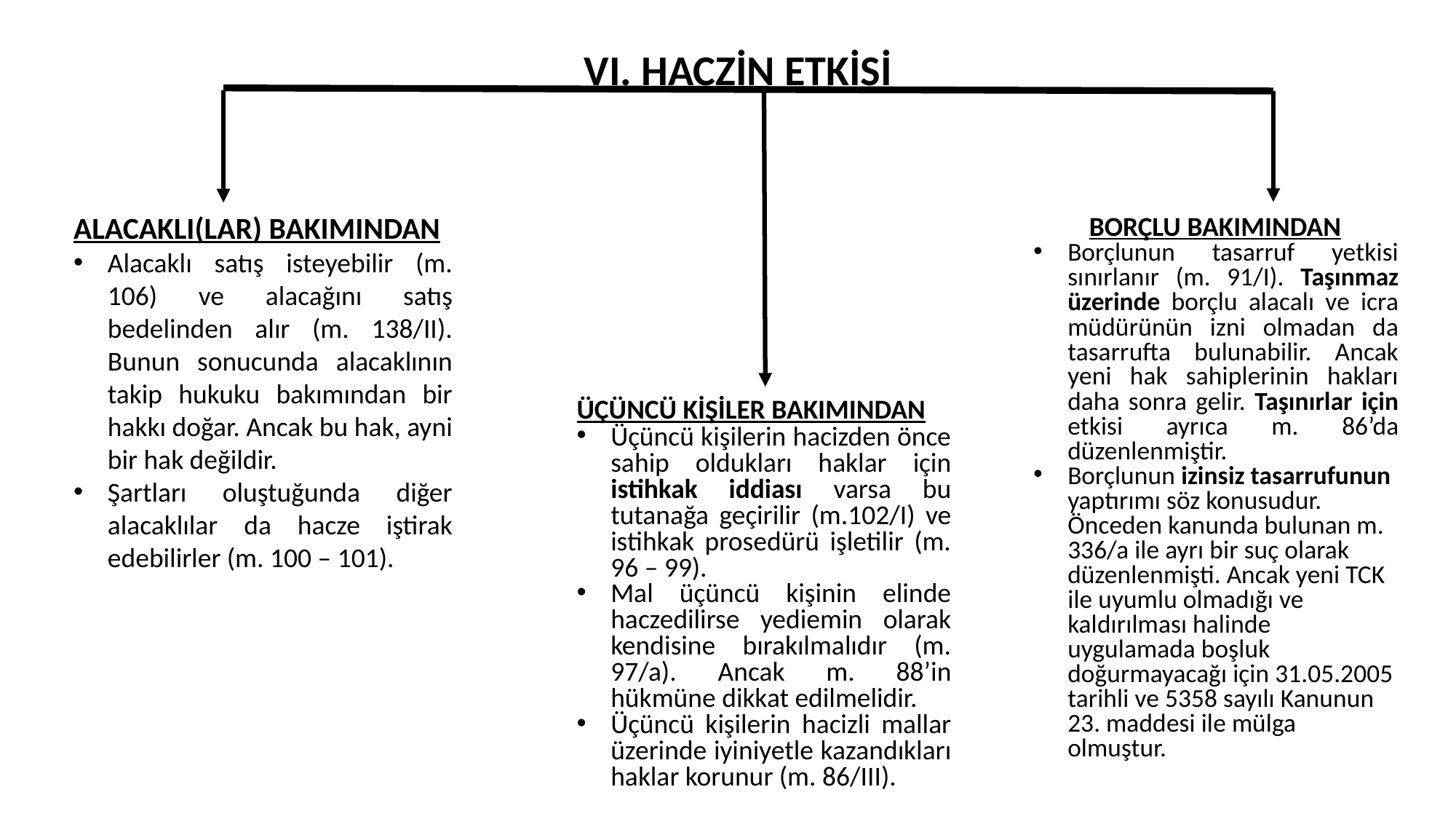

VI. HACZİN ETKİSİ
#
ALACAKLI(LAR) BAKIMINDAN
Alacaklı satış isteyebilir (m. 106) ve alacağını satış bedelinden alır (m. 138/II). Bunun sonucunda alacaklının takip hukuku bakımından bir hakkı doğar. Ancak bu hak, ayni bir hak değildir.
Şartları oluştuğunda diğer alacaklılar da hacze iştirak edebilirler (m. 100 – 101).
         BORÇLU BAKIMINDAN
Borçlunun tasarruf yetkisi sınırlanır (m. 91/I). Taşınmaz üzerinde borçlu alacalı ve icra müdürünün izni olmadan da tasarrufta bulunabilir. Ancak yeni hak sahiplerinin hakları daha sonra gelir. Taşınırlar için etkisi ayrıca m. 86’da düzenlenmiştir.
Borçlunun izinsiz tasarrufunun yaptırımı söz konusudur. Önceden kanunda bulunan m. 336/a ile ayrı bir suç olarak düzenlenmişti. Ancak yeni TCK ile uyumlu olmadığı ve kaldırılması halinde uygulamada boşluk doğurmayacağı için 31.05.2005 tarihli ve 5358 sayılı Kanunun 23. maddesi ile mülga olmuştur.

ÜÇÜNCÜ KİŞİLER BAKIMINDAN
Üçüncü kişilerin hacizden önce sahip oldukları haklar için istihkak iddiası varsa bu tutanağa geçirilir (m.102/I) ve istihkak prosedürü işletilir (m. 96 – 99).
Mal üçüncü kişinin elinde haczedilirse yediemin olarak kendisine bırakılmalıdır (m. 97/a). Ancak m. 88’in hükmüne dikkat edilmelidir.
Üçüncü kişilerin hacizli mallar üzerinde iyiniyetle kazandıkları haklar korunur (m. 86/III).